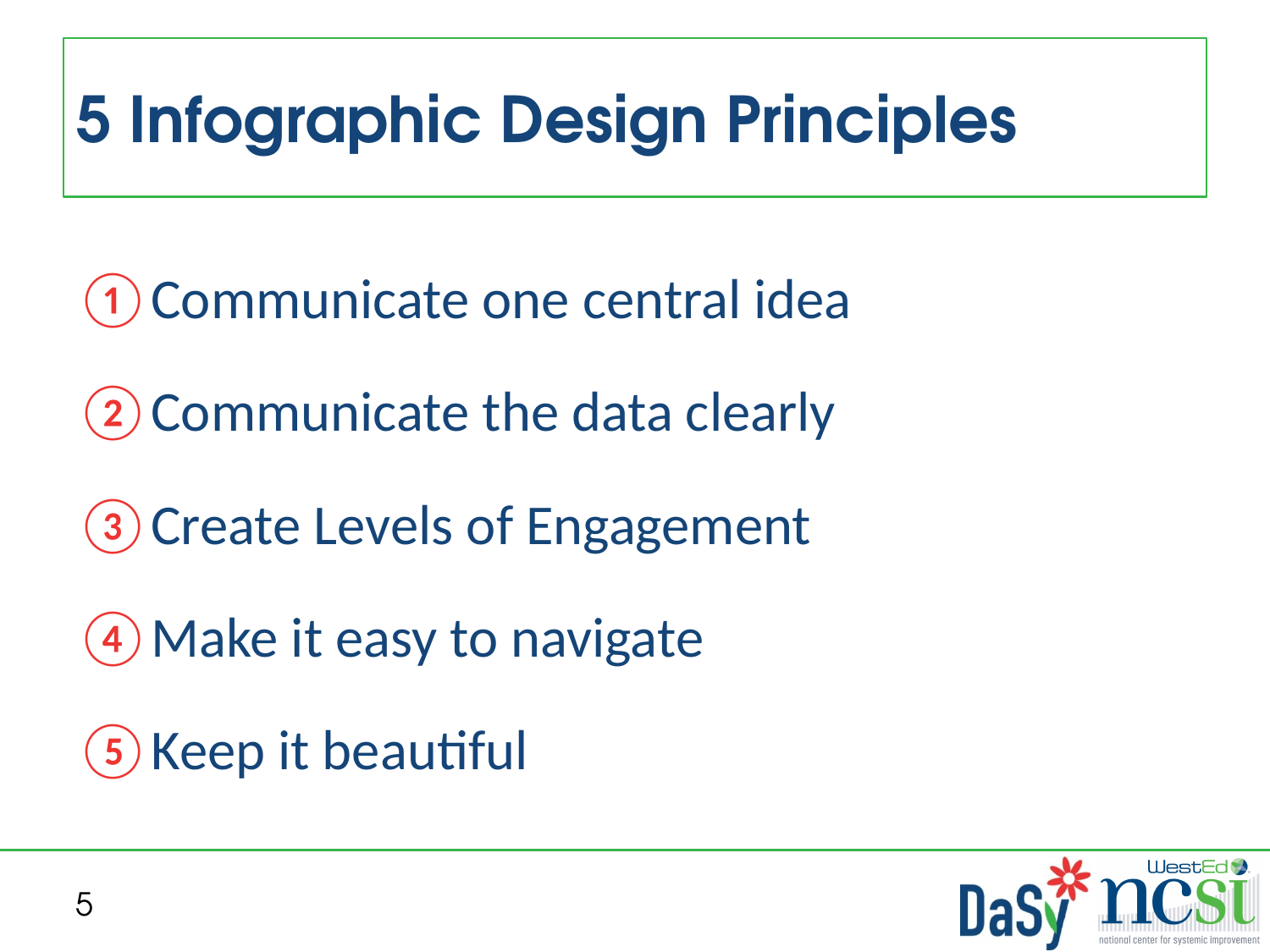

# 5 Infographic Design Principles
Communicate one central idea
Communicate the data clearly
Create Levels of Engagement
Make it easy to navigate
Keep it beautiful
5